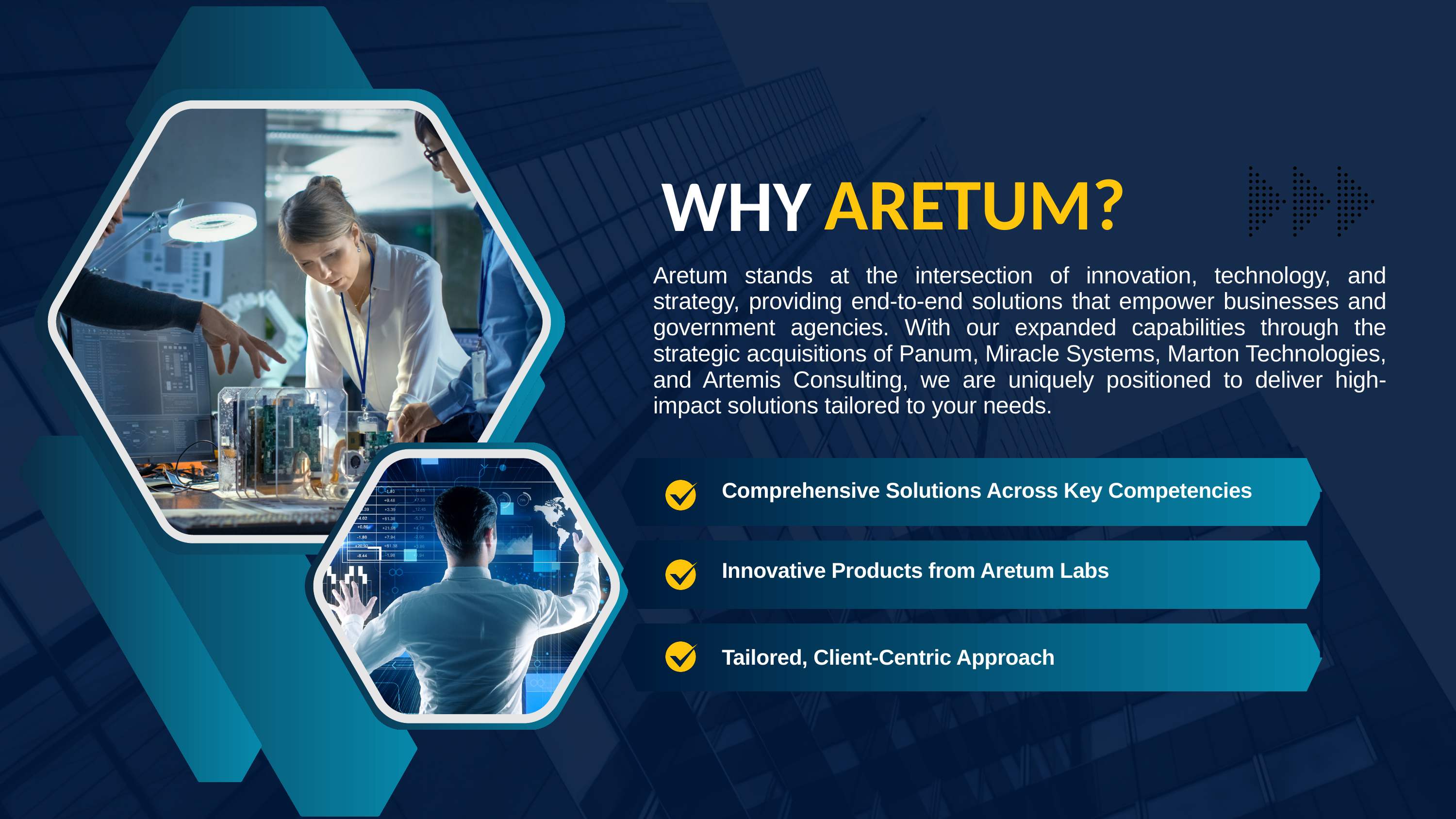

ARETUM?
WHY

Aretum stands at the intersection of innovation, technology, and strategy, providing end-to-end solutions that empower businesses and government agencies. With our expanded capabilities through the strategic acquisitions of Panum, Miracle Systems, Marton Technologies, and Artemis Consulting, we are uniquely positioned to deliver high-impact solutions tailored to your needs.

Comprehensive Solutions Across Key Competencies ​

Innovative Products from Aretum Labs

Tailored, Client-Centric Approach